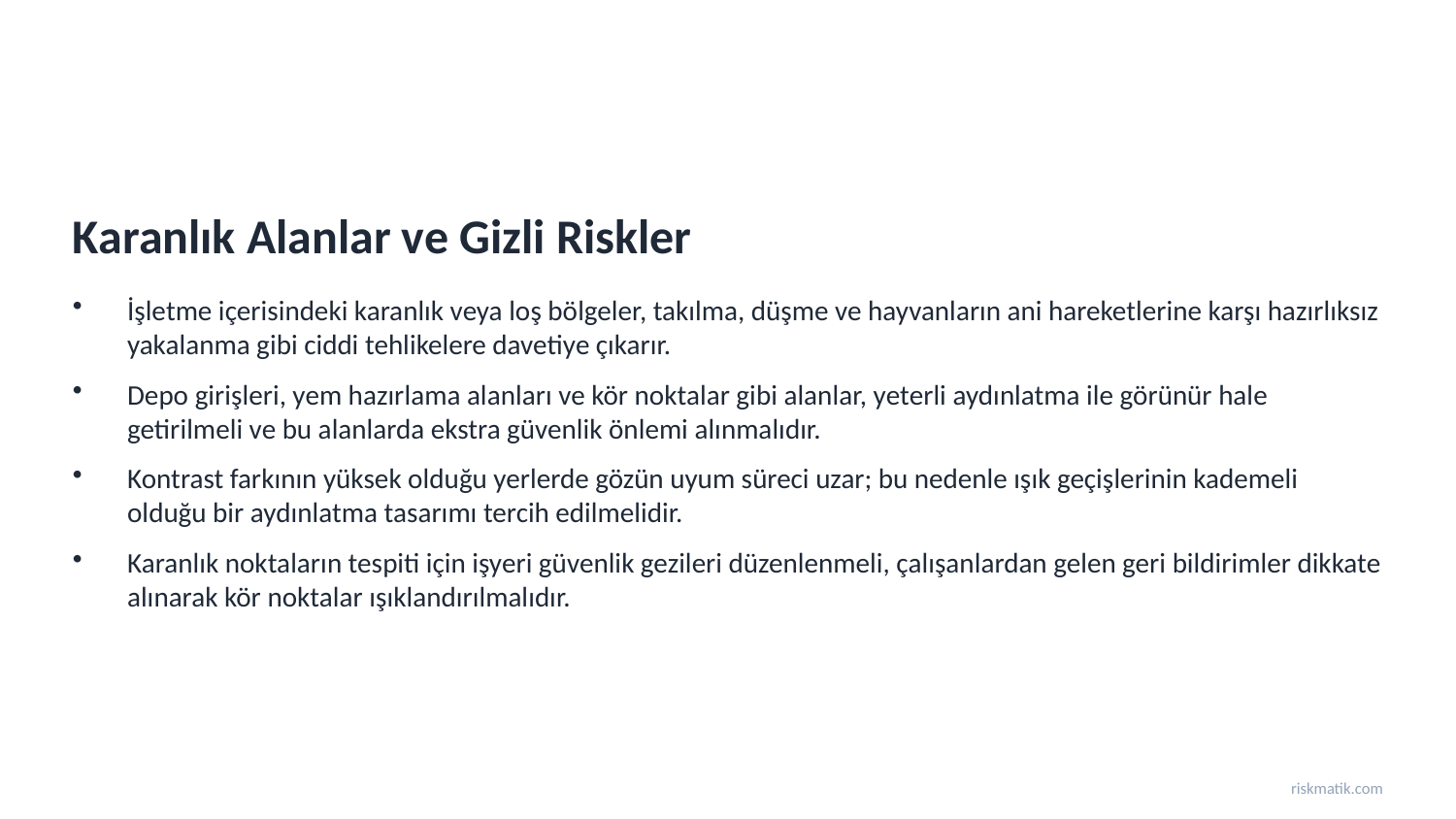

Karanlık Alanlar ve Gizli Riskler
İşletme içerisindeki karanlık veya loş bölgeler, takılma, düşme ve hayvanların ani hareketlerine karşı hazırlıksız yakalanma gibi ciddi tehlikelere davetiye çıkarır.
Depo girişleri, yem hazırlama alanları ve kör noktalar gibi alanlar, yeterli aydınlatma ile görünür hale getirilmeli ve bu alanlarda ekstra güvenlik önlemi alınmalıdır.
Kontrast farkının yüksek olduğu yerlerde gözün uyum süreci uzar; bu nedenle ışık geçişlerinin kademeli olduğu bir aydınlatma tasarımı tercih edilmelidir.
Karanlık noktaların tespiti için işyeri güvenlik gezileri düzenlenmeli, çalışanlardan gelen geri bildirimler dikkate alınarak kör noktalar ışıklandırılmalıdır.
riskmatik.com